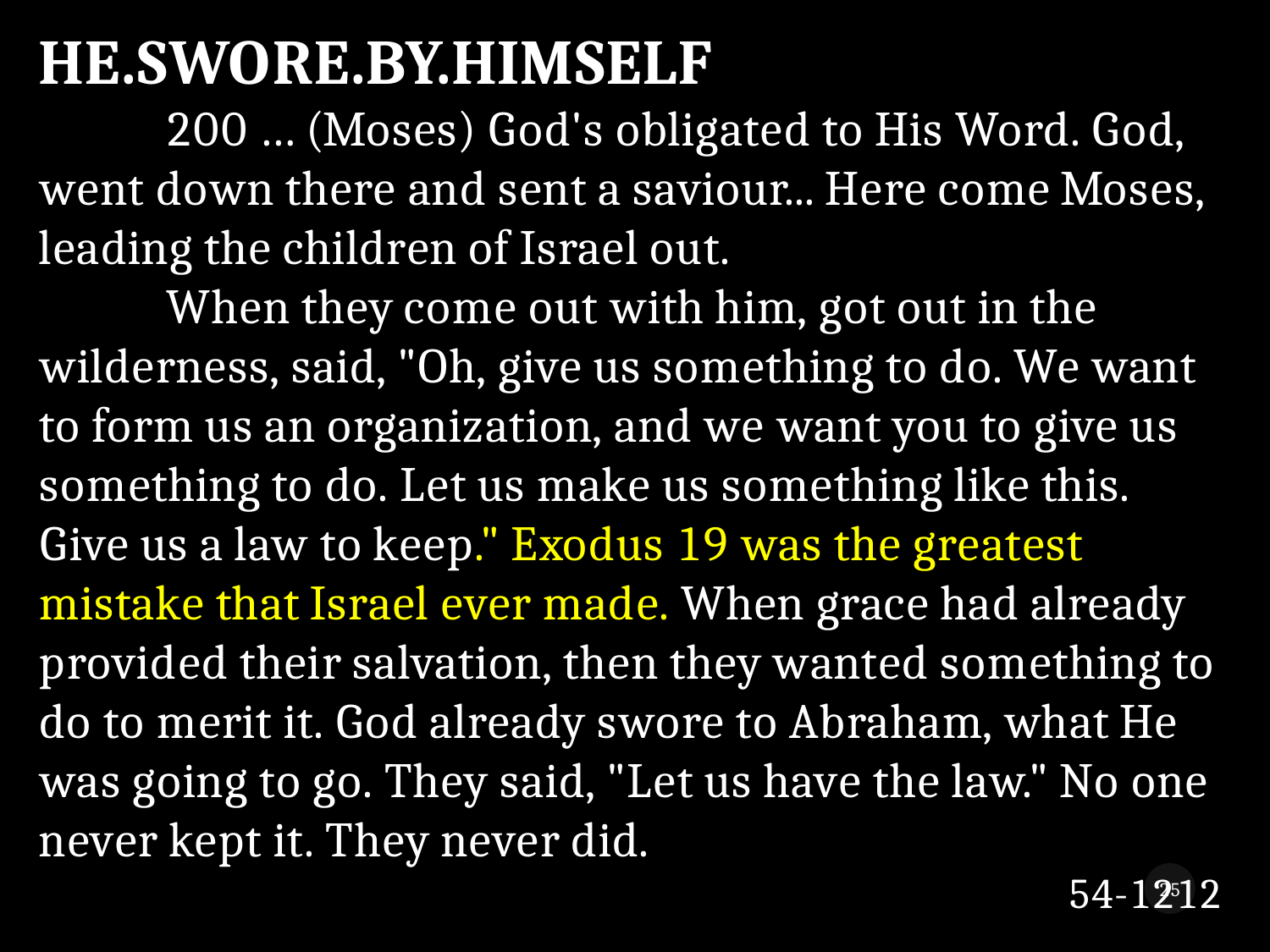

HE.SWORE.BY.HIMSELF
	200 … (Moses) God's obligated to His Word. God, went down there and sent a saviour... Here come Moses, leading the children of Israel out.
	When they come out with him, got out in the wilderness, said, "Oh, give us something to do. We want to form us an organization, and we want you to give us something to do. Let us make us something like this. Give us a law to keep." Exodus 19 was the greatest mistake that Israel ever made. When grace had already provided their salvation, then they wanted something to do to merit it. God already swore to Abraham, what He was going to go. They said, "Let us have the law." No one never kept it. They never did.
54-1212
25
While We Wait 3
8/5/2018